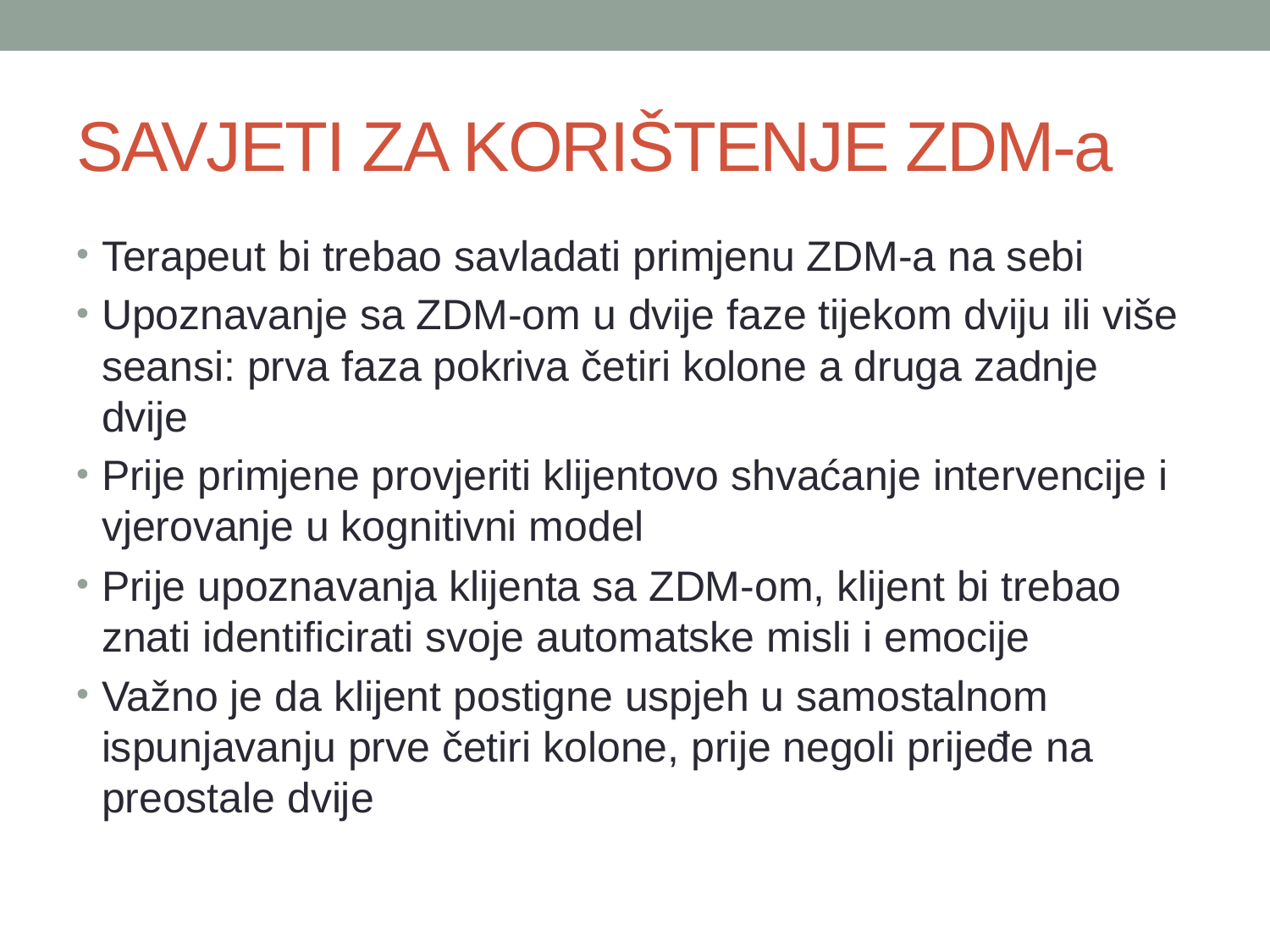

# SAVJETI ZA KORIŠTENJE ZDM-a
Terapeut bi trebao savladati primjenu ZDM-a na sebi
Upoznavanje sa ZDM-om u dvije faze tijekom dviju ili više seansi: prva faza pokriva četiri kolone a druga zadnje dvije
Prije primjene provjeriti klijentovo shvaćanje intervencije i vjerovanje u kognitivni model
Prije upoznavanja klijenta sa ZDM-om, klijent bi trebao znati identificirati svoje automatske misli i emocije
Važno je da klijent postigne uspjeh u samostalnom ispunjavanju prve četiri kolone, prije negoli prijeđe na preostale dvije